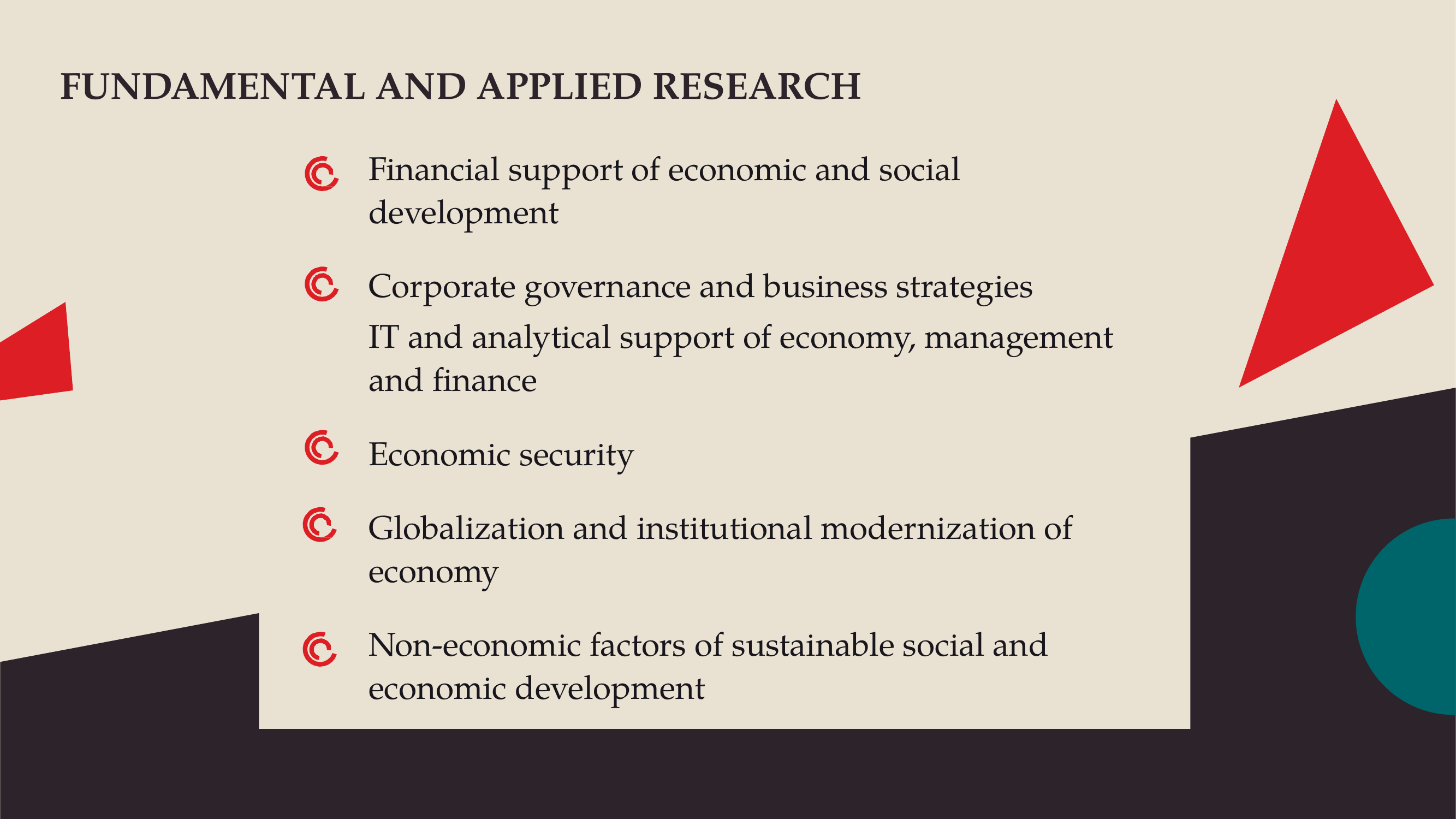

# FUNDAMENTAL AND APPLIED RESEARCH

Financial support of economic and social development

Corporate governance and business strategies
IT and analytical support of economy, management and finance

Economic security

Globalization and institutional modernization of economy

Non-economic factors of sustainable social and economic development